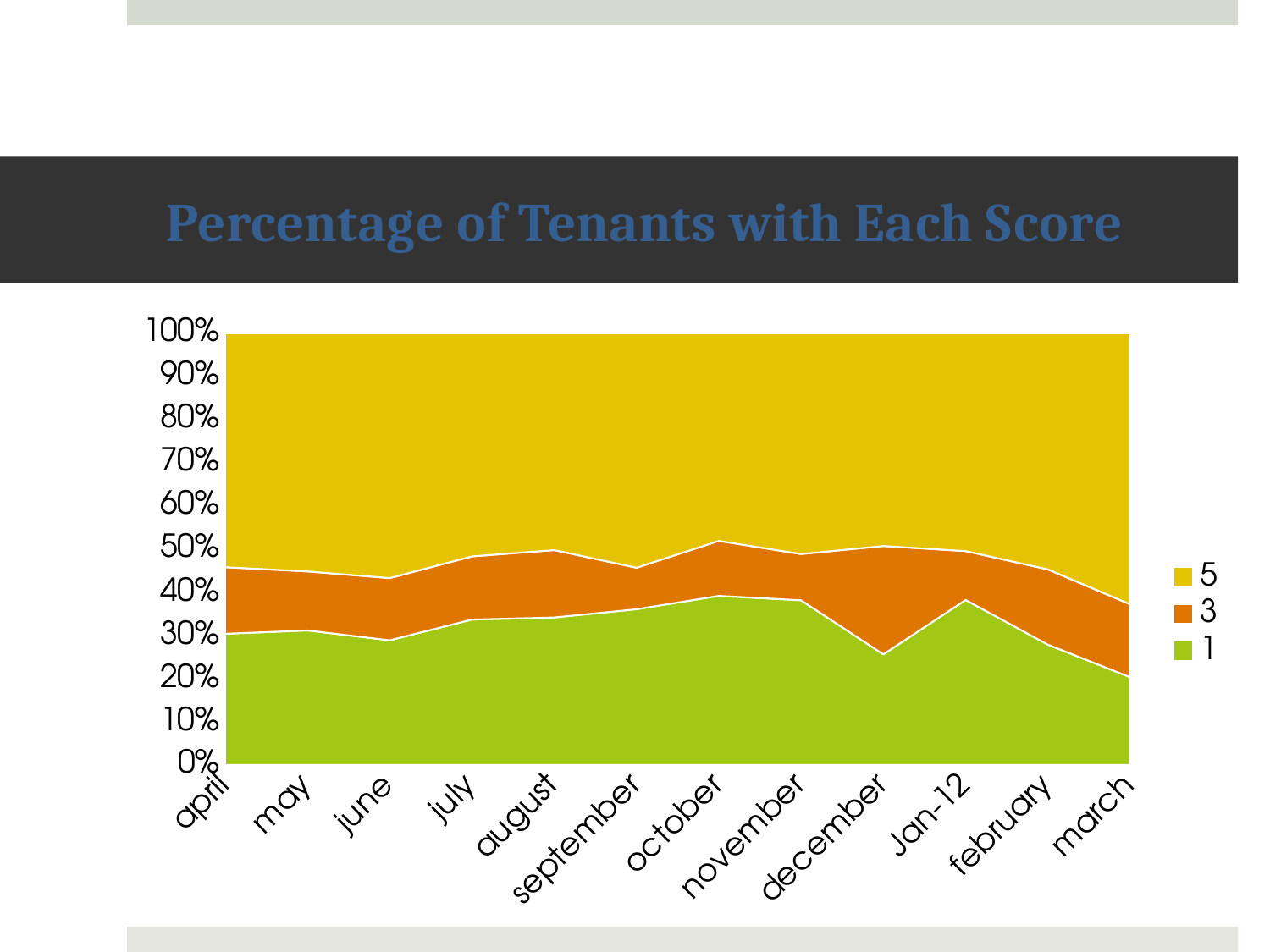

# Percentage of Tenants with Each Score

### Chart

| Category | 1 | 3 | 5 |
|---|---|---|---|
| april | 65.0 | 33.0 | 116.0 |
| may | 66.0 | 29.0 | 117.0 |
| june | 60.0 | 30.0 | 118.0 |
| july | 69.0 | 30.0 | 106.0 |
| august | 70.0 | 32.0 | 103.0 |
| september | 75.0 | 20.0 | 113.0 |
| october | 83.0 | 27.0 | 102.0 |
| november | 82.0 | 23.0 | 110.0 |
| december | 54.0 | 53.0 | 104.0 |
| Jan-12 | 81.0 | 24.0 | 107.0 |
| february | 59.0 | 37.0 | 116.0 |
| march | 42.0 | 35.0 | 130.0 |